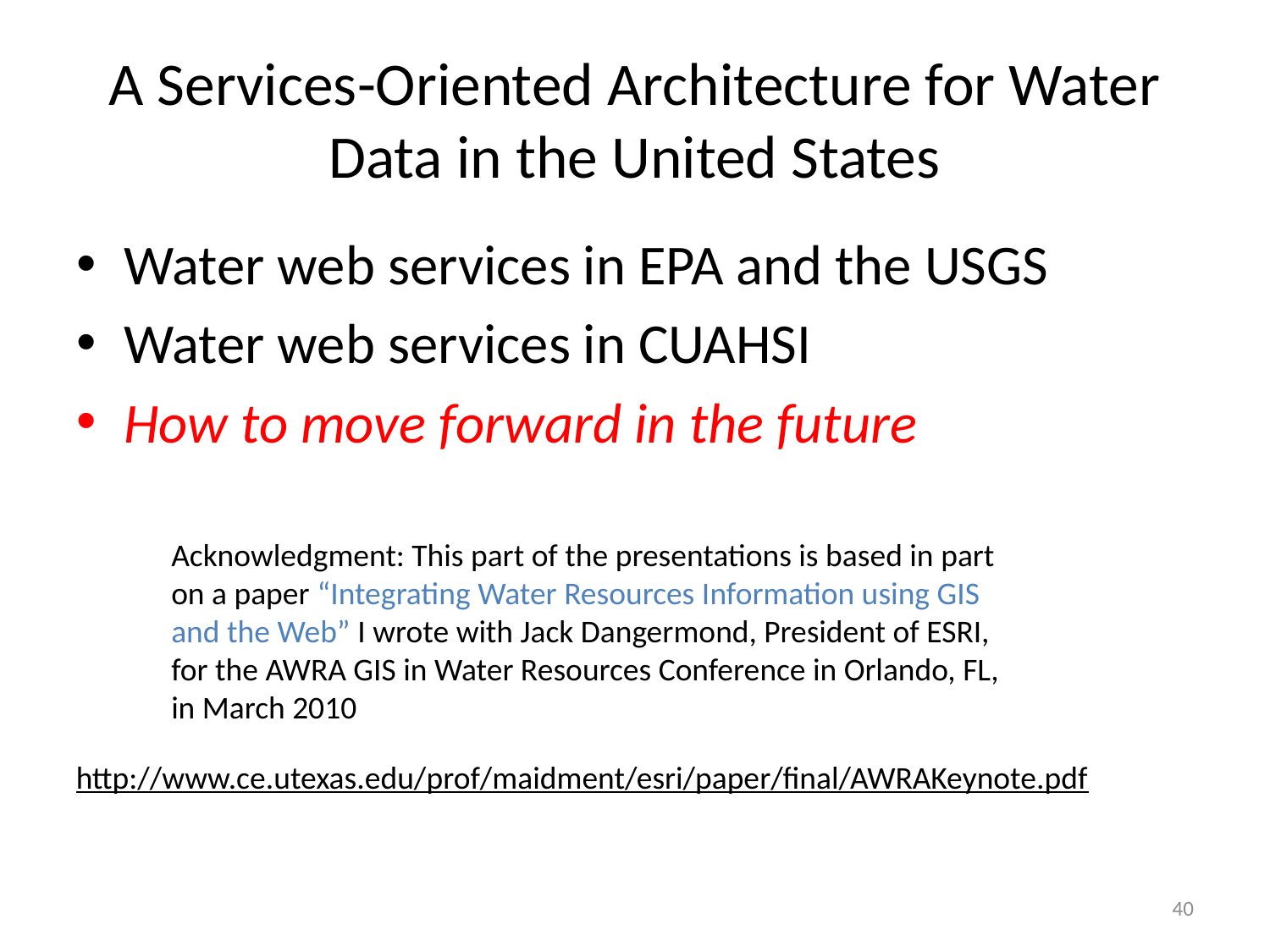

# A Services-Oriented Architecture for Water Data in the United States
Water web services in EPA and the USGS
Water web services in CUAHSI
How to move forward in the future
Acknowledgment: This part of the presentations is based in part on a paper “Integrating Water Resources Information using GIS and the Web” I wrote with Jack Dangermond, President of ESRI, for the AWRA GIS in Water Resources Conference in Orlando, FL, in March 2010
http://www.ce.utexas.edu/prof/maidment/esri/paper/final/AWRAKeynote.pdf
40